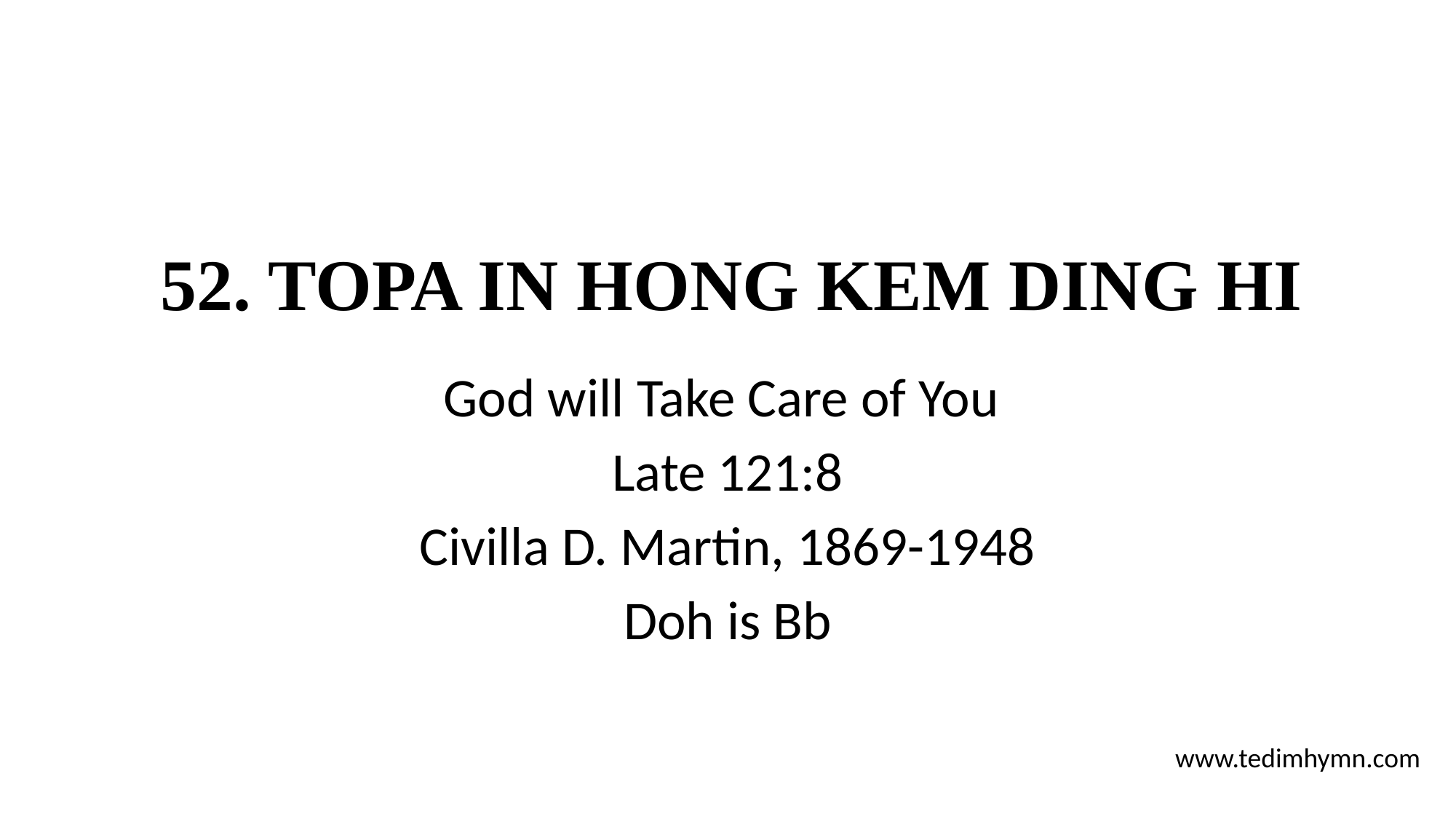

# 52. TOPA IN HONG KEM DING HI
God will Take Care of You
Late 121:8
Civilla D. Martin, 1869-1948
Doh is Bb

www.tedimhymn.com